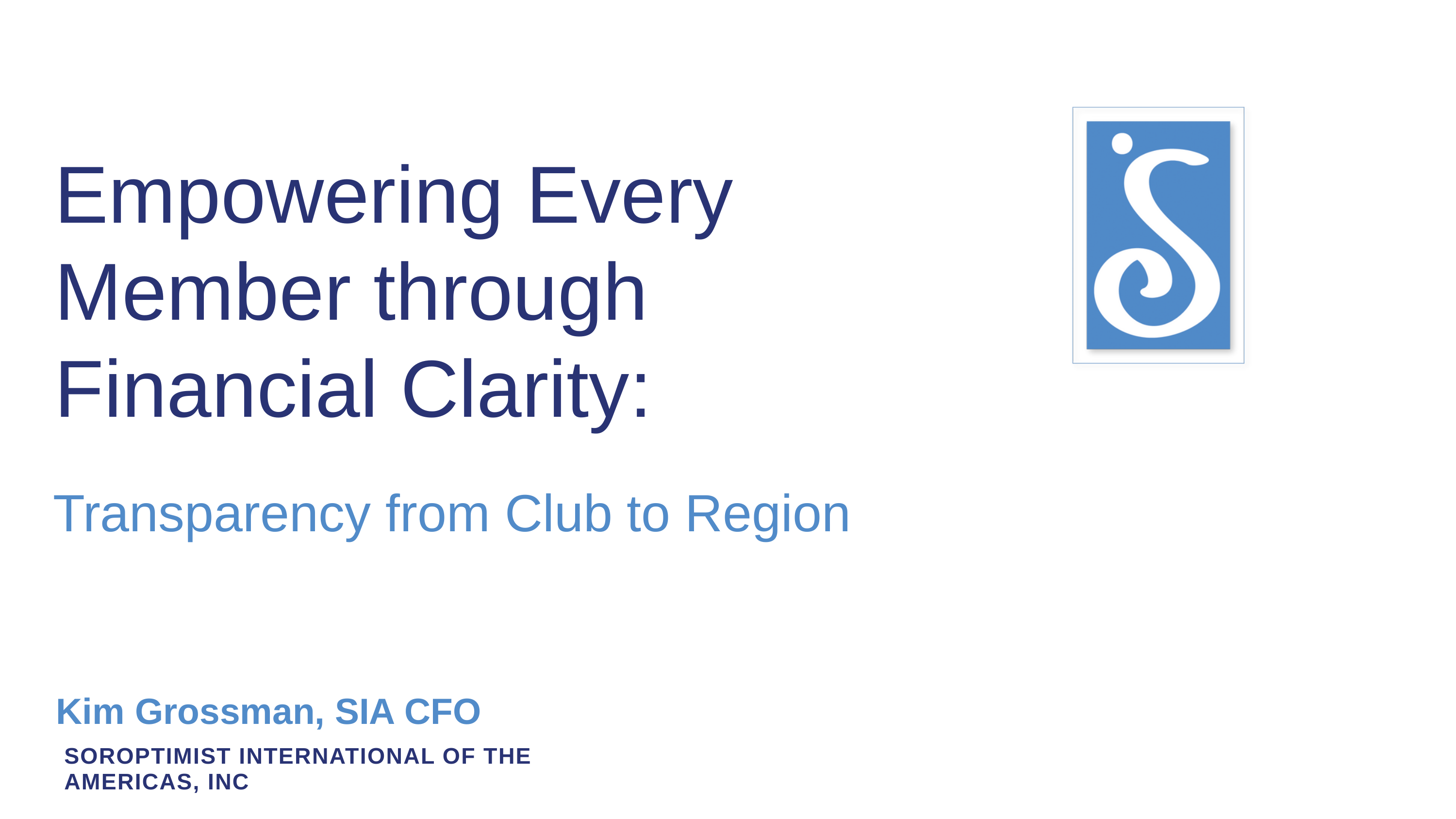

Empowering Every Member through Financial Clarity:

Transparency from Club to Region
Kim Grossman, SIA CFO
SOROPTIMIST INTERNATIONAL OF THE AMERICAS, INC